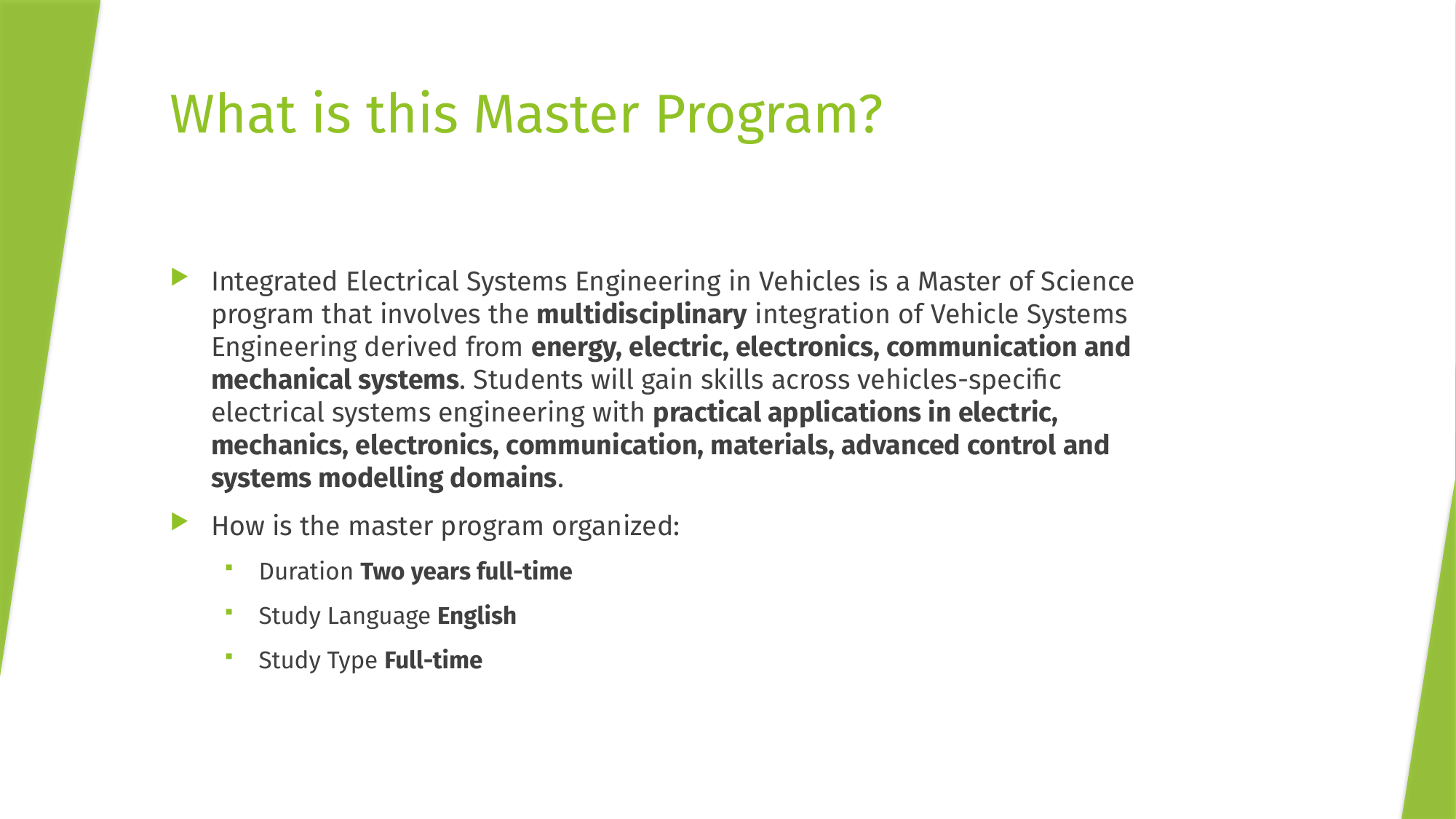

# What is this Master Program?
Integrated Electrical Systems Engineering in Vehicles is a Master of Science program that involves the multidisciplinary integration of Vehicle Systems Engineering derived from energy, electric, electronics, communication and mechanical systems. Students will gain skills across vehicles-specific electrical systems engineering with practical applications in electric, mechanics, electronics, communication, materials, advanced control and systems modelling domains.
How is the master program organized:
Duration Two years full-time
Study Language English
Study Type Full-time